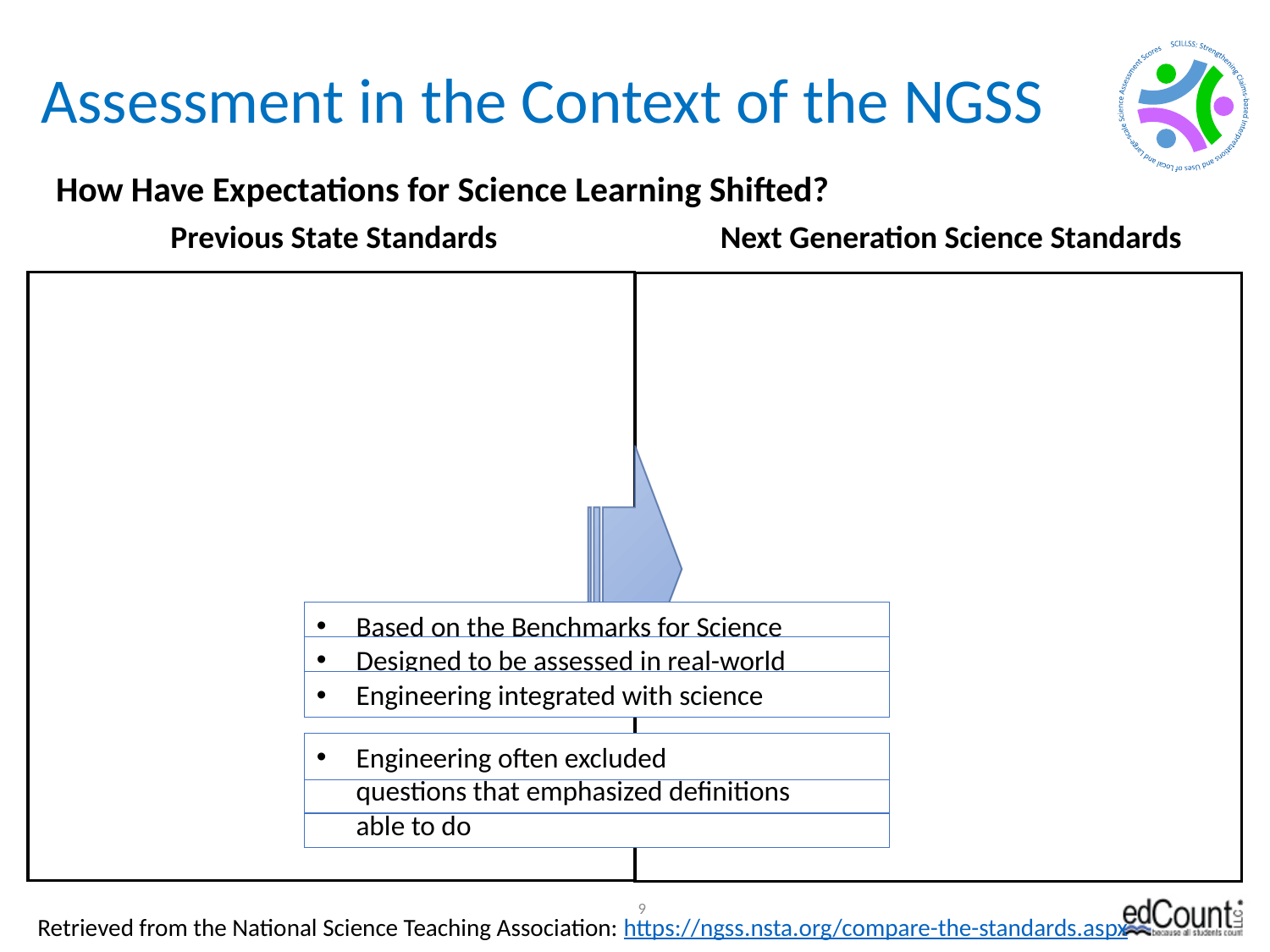

# Assessment in the Context of the NGSS
How Have Expectations for Science Learning Shifted?
| Previous State Standards |
| --- |
| Next Generation Science Standards |
| --- |

Based on the Benchmarks for Science Literacy (1993) and the National Science Education Standards (1996)
Provide performance expectations that integrate practices, core ideas, and crosscutting concepts
Designed to be assessed in real-world contexts
Engineering integrated with science
Often assessed with multiple choice questions that emphasized definitions
Engineering often excluded
Provide separate list of content and processes that students should know and be able to do
Based on the Framework for K-12 Science Education (2012)
Retrieved from the National Science Teaching Association: https://ngss.nsta.org/compare-the-standards.aspx